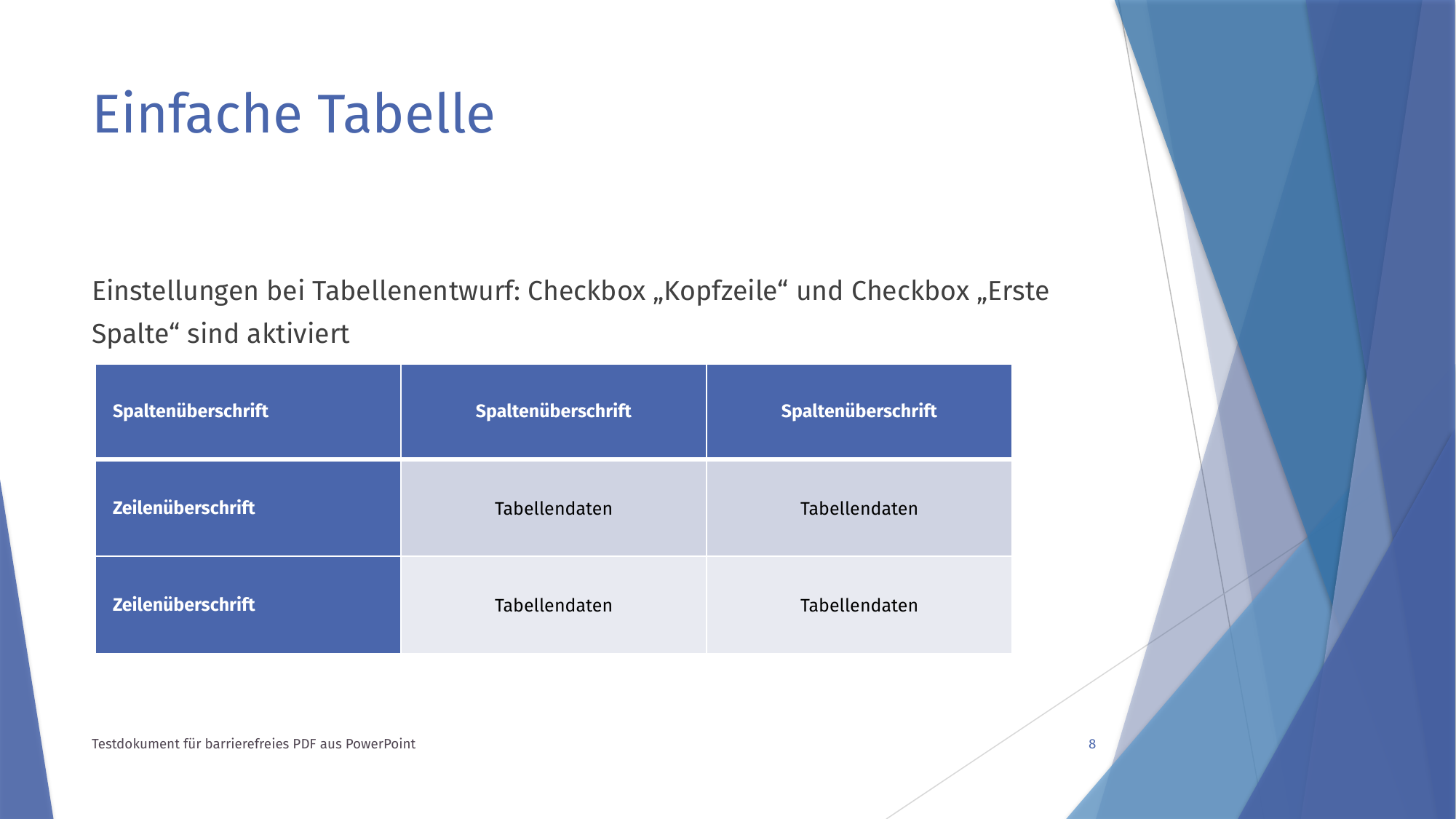

# Einfache Tabelle
Einstellungen bei Tabellenentwurf: Checkbox „Kopfzeile“ und Checkbox „Erste Spalte“ sind aktiviert

| Spaltenüberschrift | Spaltenüberschrift | Spaltenüberschrift |
| --- | --- | --- |
| Zeilenüberschrift | Tabellendaten | Tabellendaten |
| Zeilenüberschrift | Tabellendaten | Tabellendaten |
Testdokument für barrierefreies PDF aus PowerPoint
8